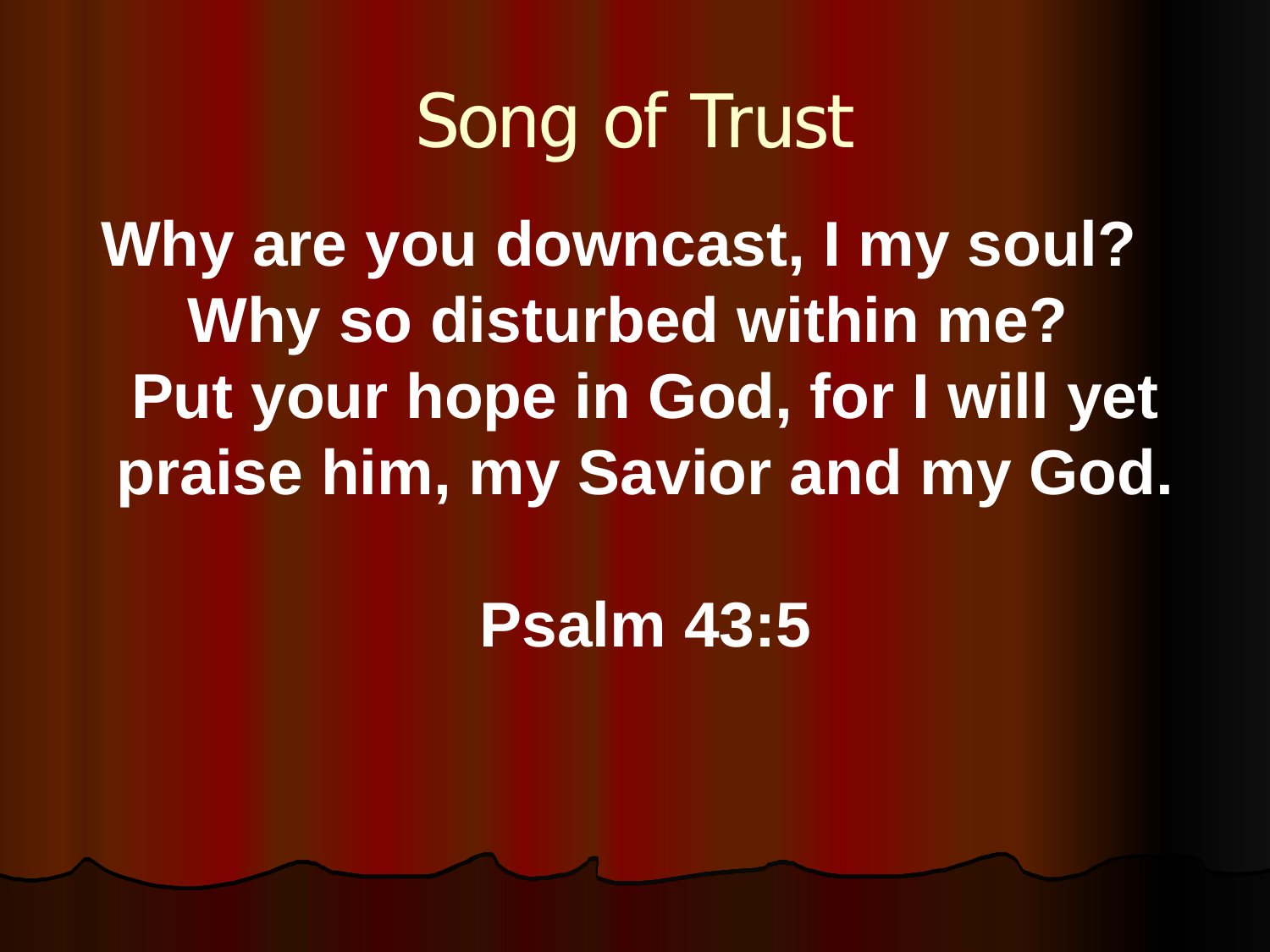

Song of Trust
Why are you downcast, I my soul?
Why so disturbed within me?
Put your hope in God, for I will yet praise him, my Savior and my God.

Psalm 43:5